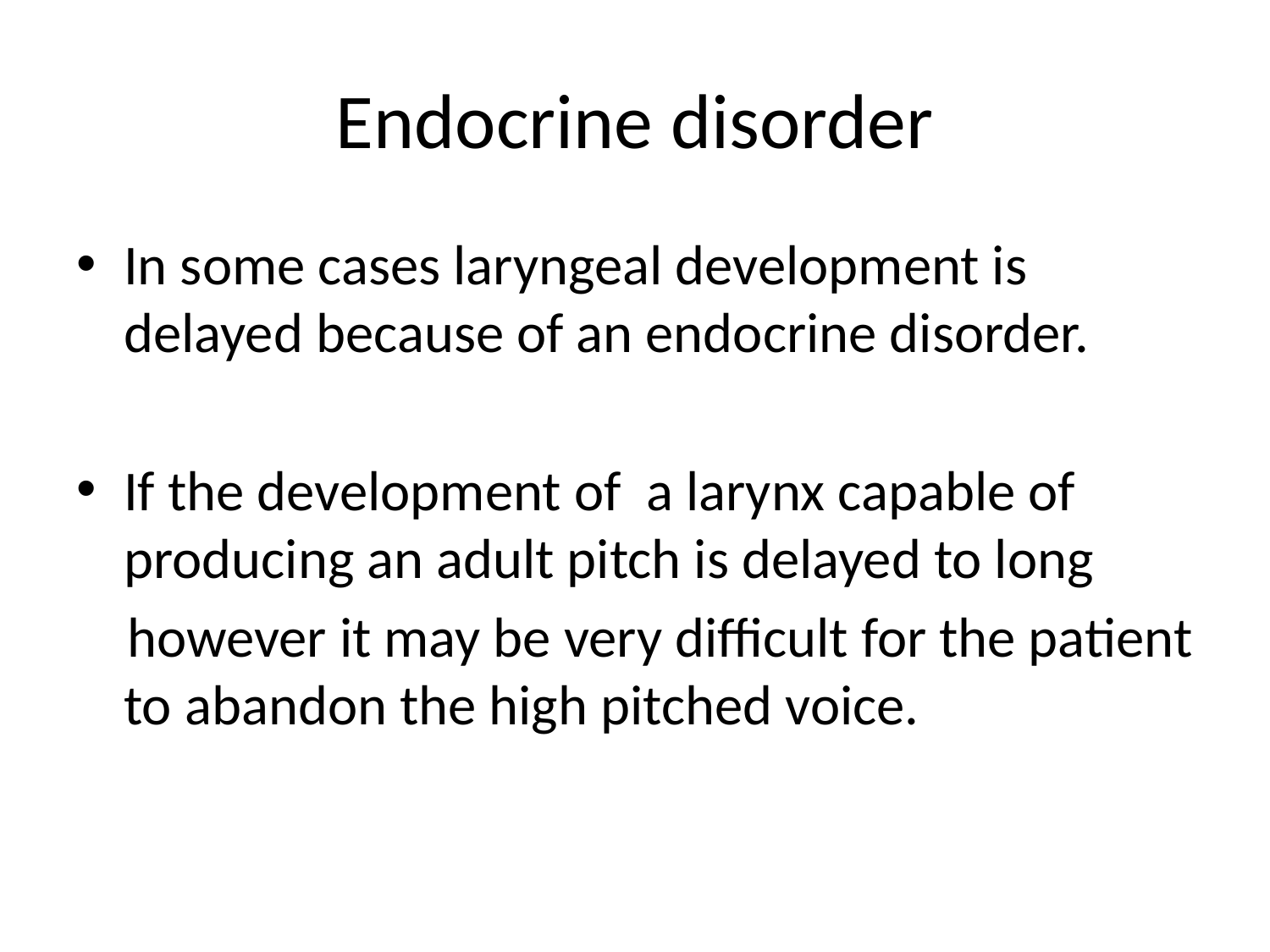

# Endocrine disorder
In some cases laryngeal development is delayed because of an endocrine disorder.

If the development of  a larynx capable of producing an adult pitch is delayed to long
    however it may be very difficult for the patient to abandon the high pitched voice.